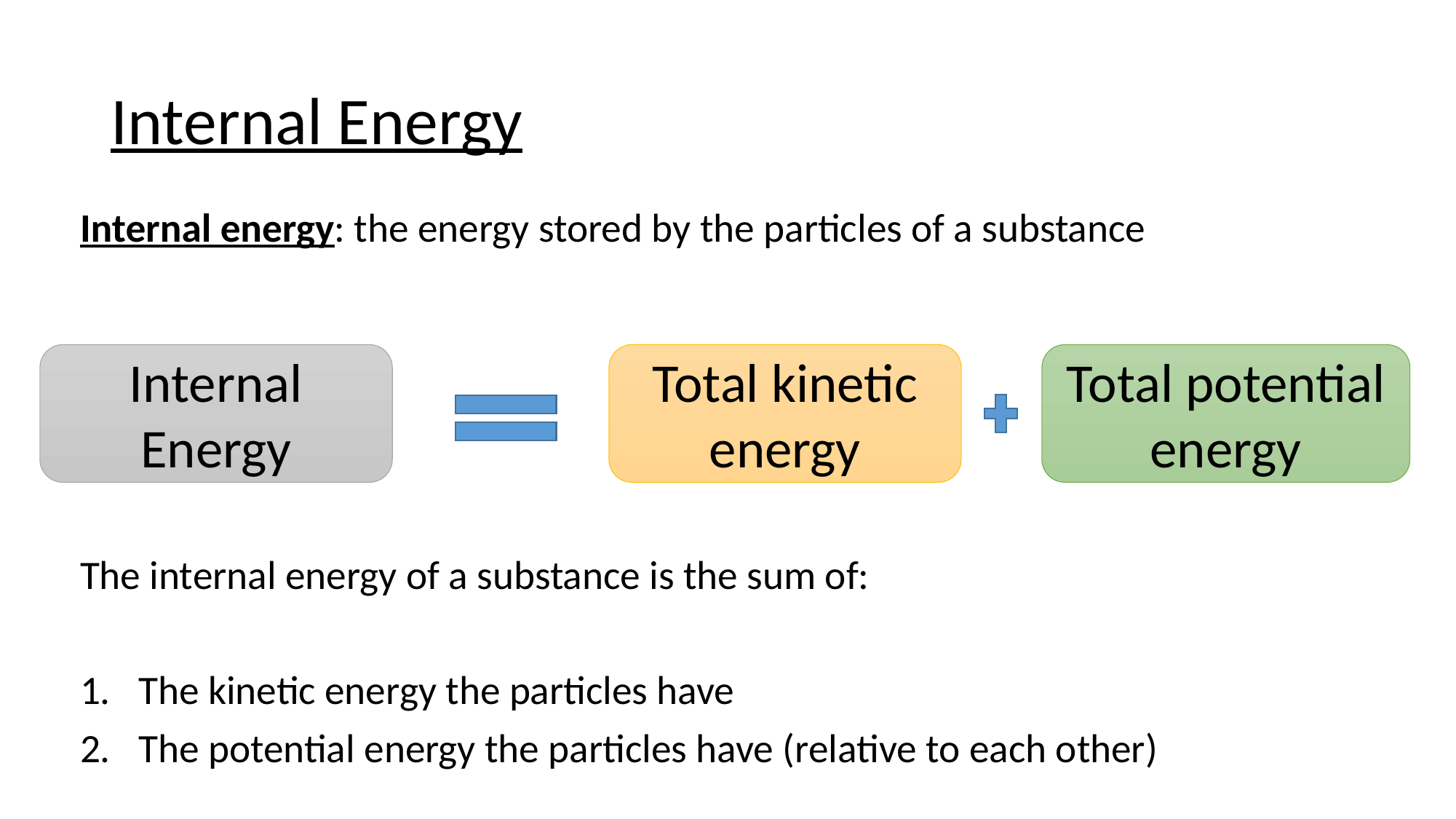

# Internal Energy
Internal energy: the energy stored by the particles of a substance

The internal energy of a substance is the sum of:

The kinetic energy the particles have
The potential energy the particles have (relative to each other)

Internal Energy
Total kinetic energy
Total potential energy